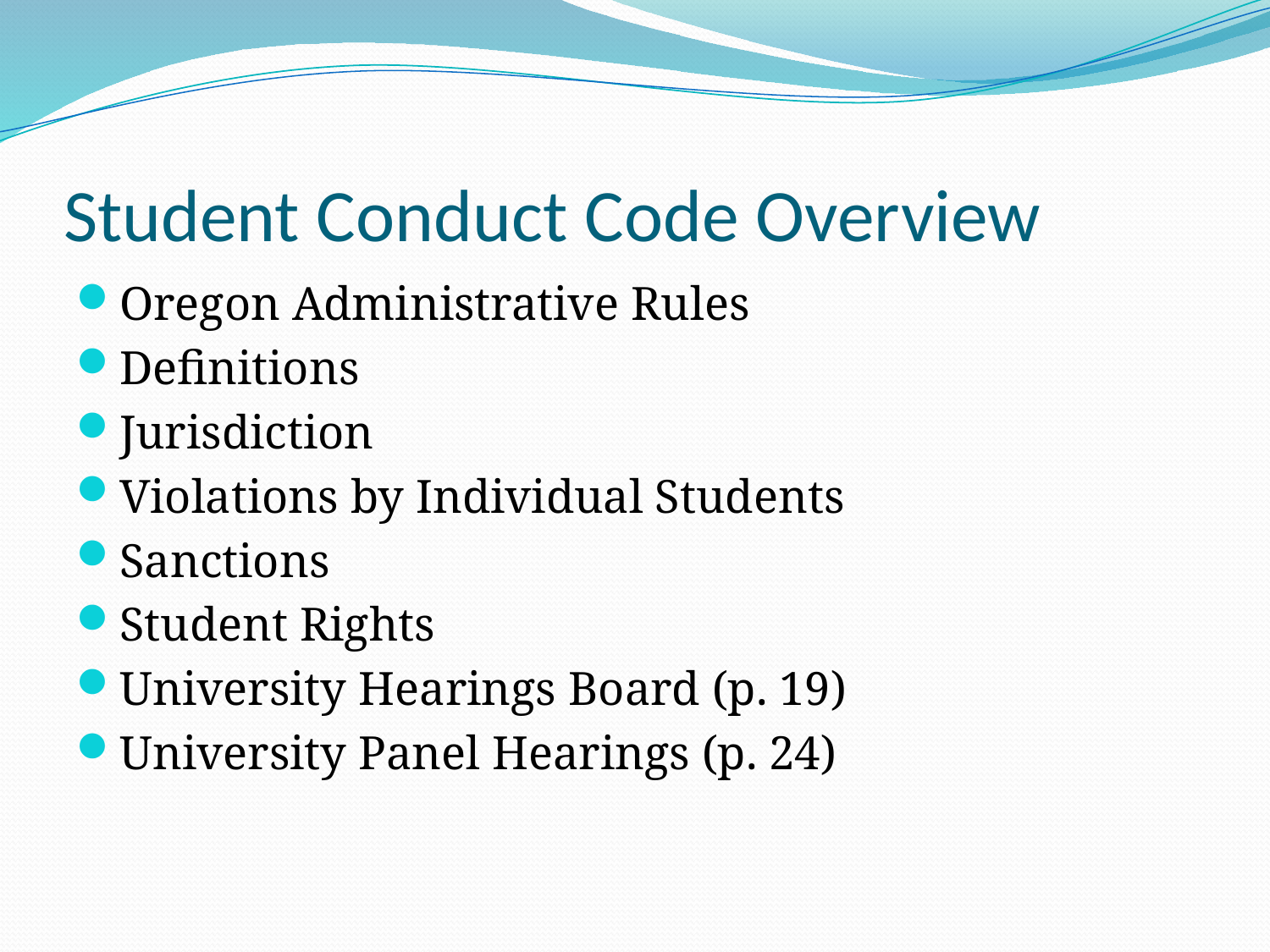

# Student Conduct Code Overview
Oregon Administrative Rules
Definitions
Jurisdiction
Violations by Individual Students
Sanctions
Student Rights
University Hearings Board (p. 19)
University Panel Hearings (p. 24)